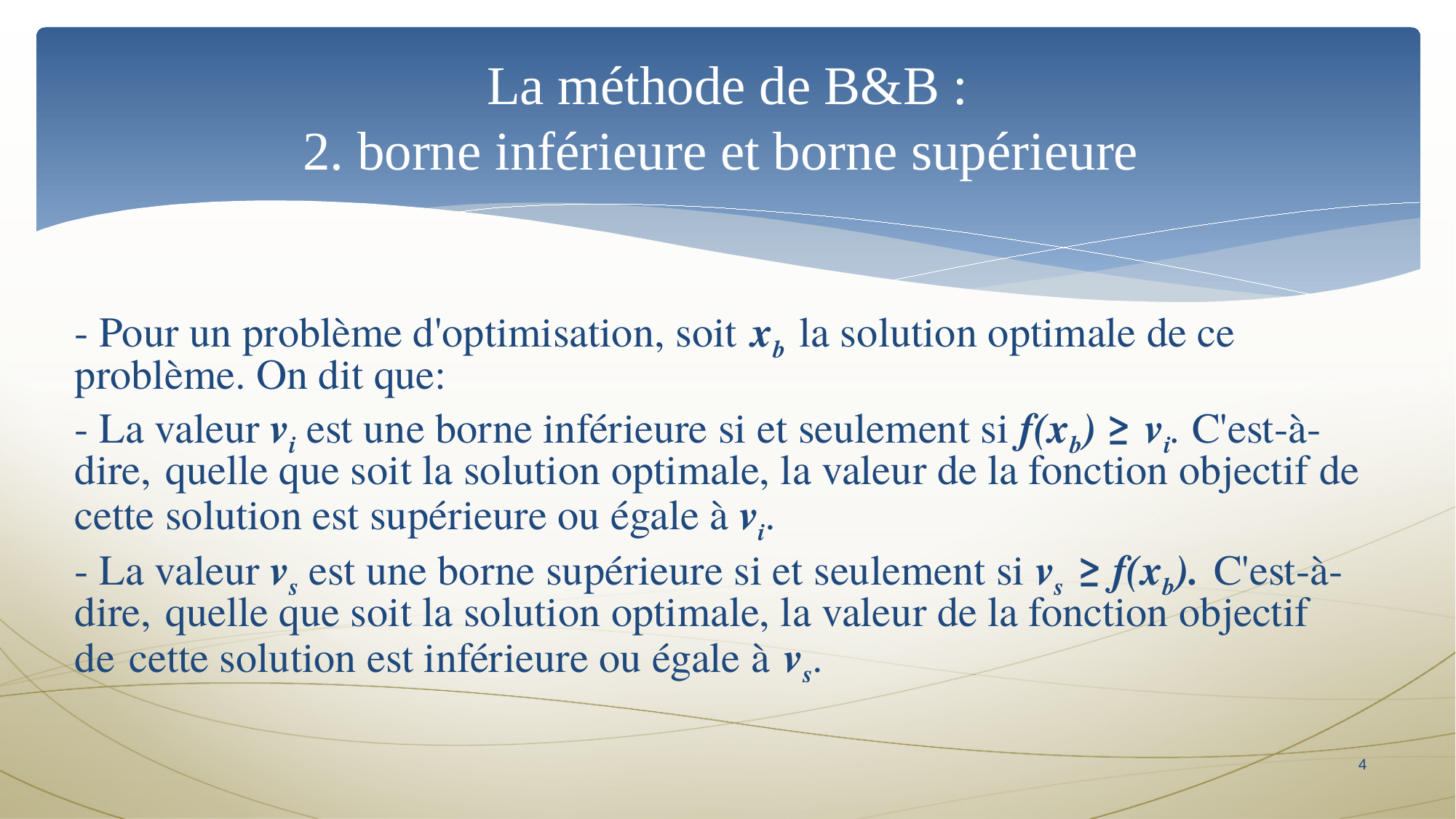

# La méthode de B&B : 2. borne inférieure et borne supérieure
- Pour un problème d'optimisation, soit xb la solution optimale de ce problème. On dit que:
- La valeur vi est une borne inférieure si et seulement si f(xb) ≥ vi. C'est-à-dire, quelle que soit la solution optimale, la valeur de la fonction objectif de cette solution est supérieure ou égale à vi.
- La valeur vs est une borne supérieure si et seulement si vs ≥ f(xb). C'est-à-dire, quelle que soit la solution optimale, la valeur de la fonction objectif de cette solution est inférieure ou égale à vs.

4